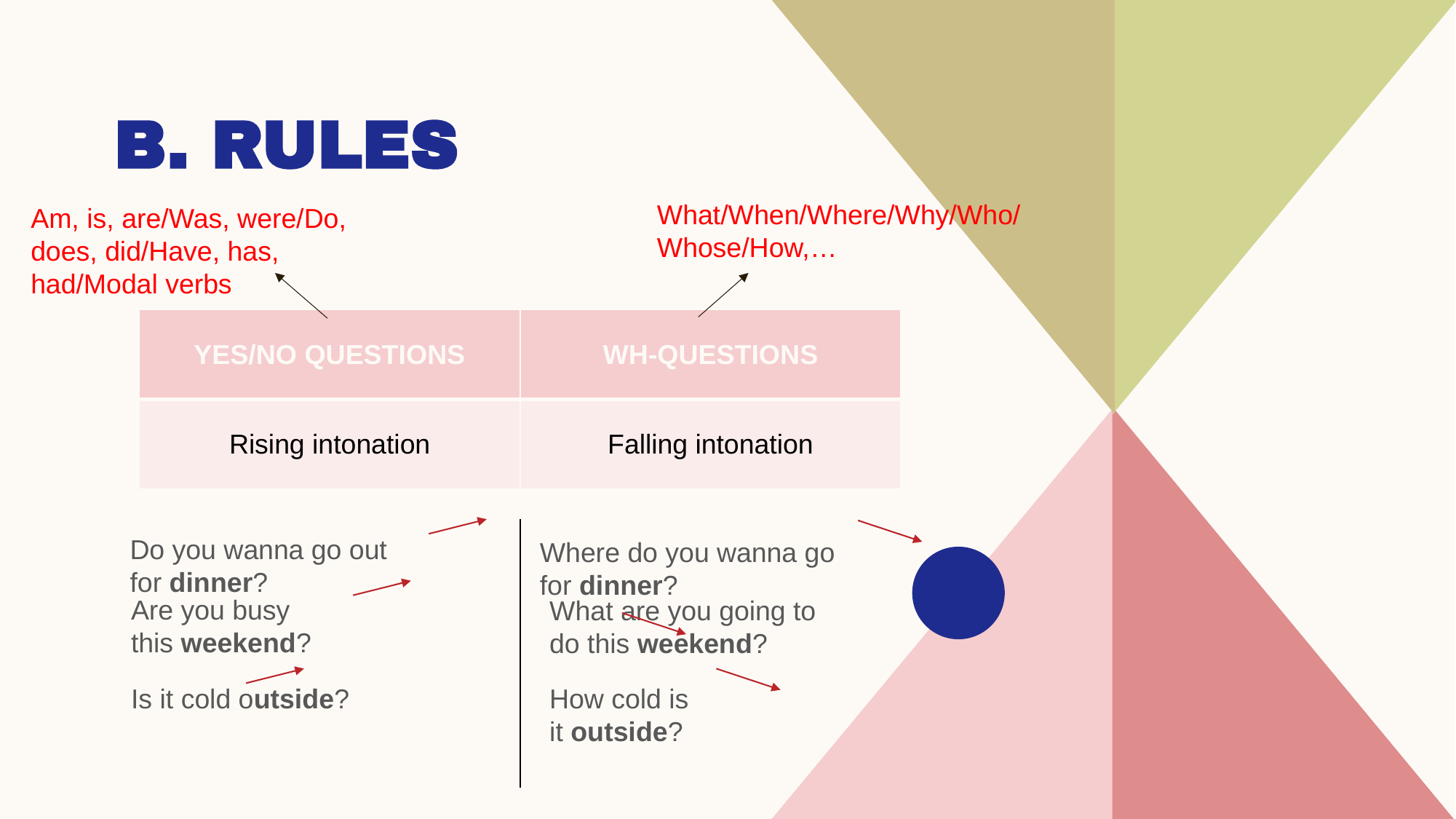

# B. RULES
What/When/Where/Why/Who/
Whose/How,…
Am, is, are/Was, were/Do, does, did/Have, has, had/Modal verbs
| YES/NO QUESTIONS | WH-QUESTIONS |
| --- | --- |
| Rising intonation | Falling intonation |
Do you wanna go out for dinner?
Where do you wanna go for dinner?
Are you busy this weekend?
What are you going to do this weekend?
Is it cold outside?
How cold is it outside?